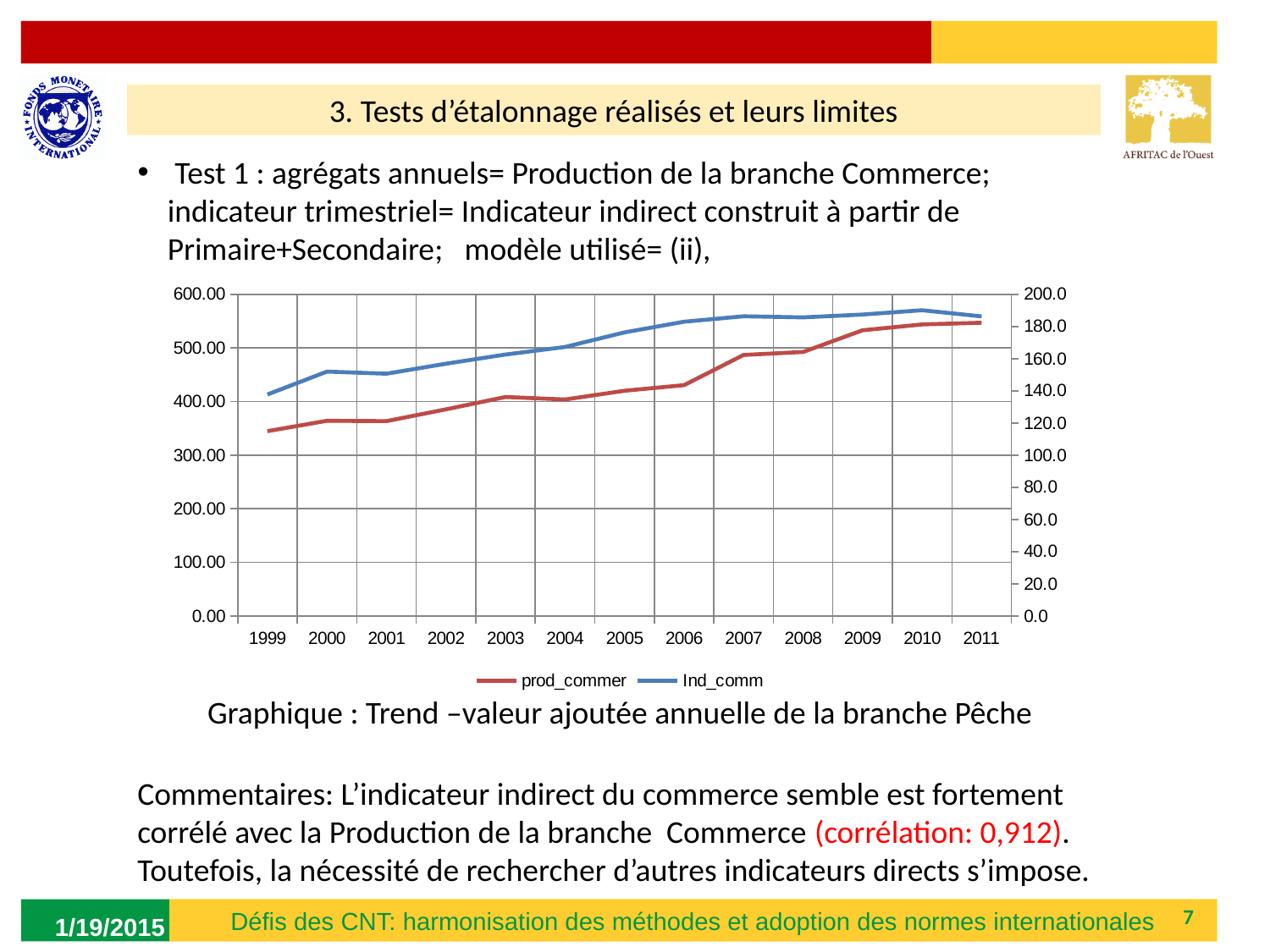

3. Tests d’étalonnage réalisés et leurs limites
 Test 1 : agrégats annuels= Production de la branche Commerce; indicateur trimestriel= Indicateur indirect construit à partir de Primaire+Secondaire;   modèle utilisé= (ii),

### Chart

| Category | prod_commer | Ind_comm |
|---|---|---|
| 1999 | 344.77942653541635 | 137.73914099982682 |
| 2000 | 364.2041728245453 | 151.9751118254682 |
| 2001 | 363.50710346225156 | 150.66396601698798 |
| 2002 | 385.56843637225523 | 156.8720711104436 |
| 2003 | 408.5973557579289 | 162.61244699303847 |
| 2004 | 403.9055005293137 | 167.29112883590344 |
| 2005 | 420.23360225176503 | 176.3751783123373 |
| 2006 | 430.65838084627404 | 182.98766403492937 |
| 2007 | 486.958 | 186.3846759672826 |
| 2008 | 492.59599999999966 | 185.6993385303129 |
| 2009 | 533.060721462408 | 187.44721369429382 |
| 2010 | 543.9671990398394 | 190.1245620335421 |
| 2011 | 547.0593324064415 | 186.32620725989605 |
Graphique : Trend –valeur ajoutée annuelle de la branche Pêche
Commentaires: L’indicateur indirect du commerce semble est fortement corrélé avec la Production de la branche  Commerce (corrélation: 0,912). Toutefois, la nécessité de rechercher d’autres indicateurs directs s’impose.